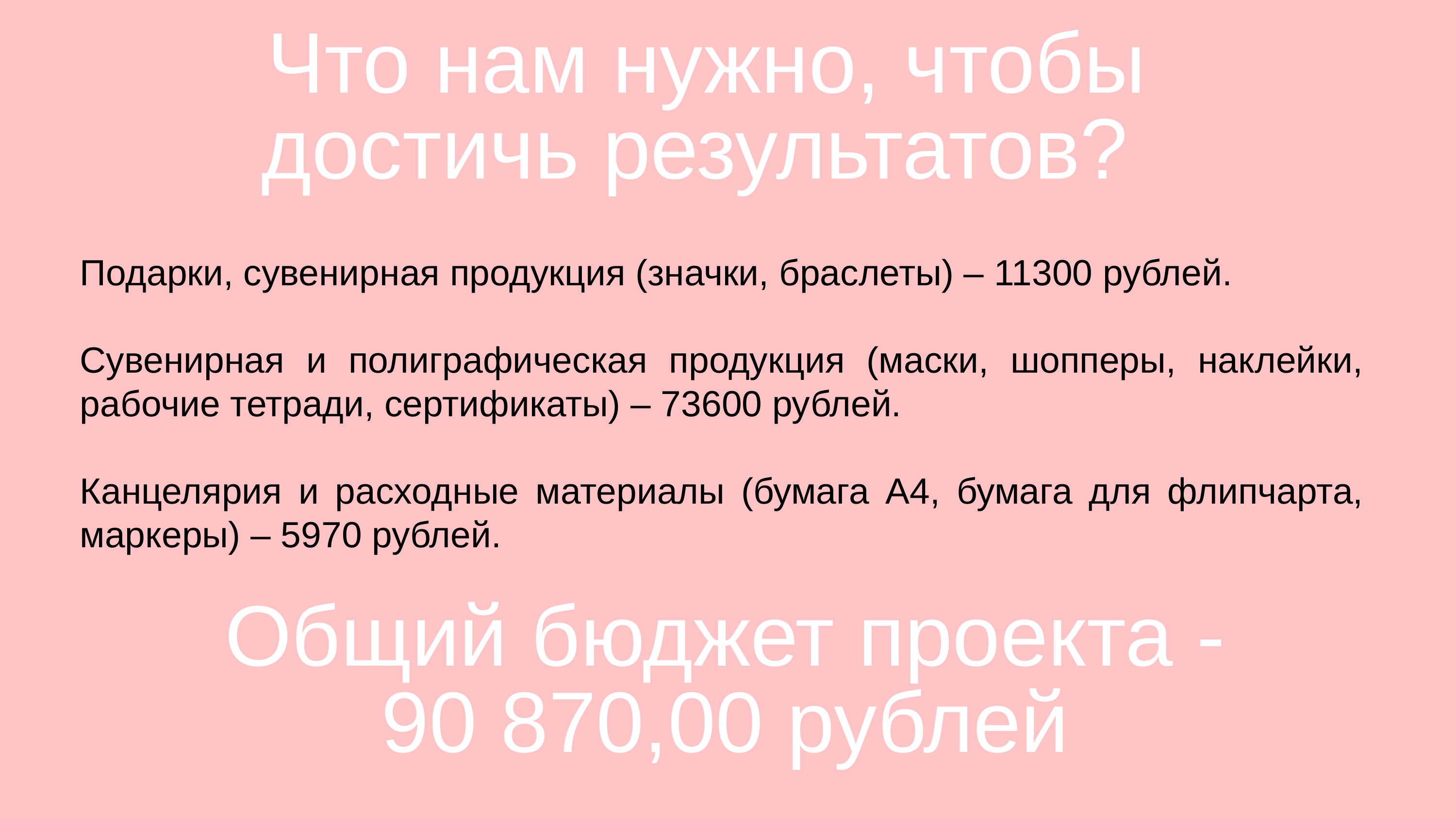

Что нам нужно, чтобы достичь результатов?

Подарки, сувенирная продукция (значки, браслеты) – 11300 рублей.

Сувенирная и полиграфическая продукция (маски, шопперы, наклейки, рабочие тетради, сертификаты) – 73600 рублей.

Канцелярия и расходные материалы (бумага А4, бумага для флипчарта, маркеры) – 5970 рублей.

Общий бюджет проекта - 90 870,00 рублей